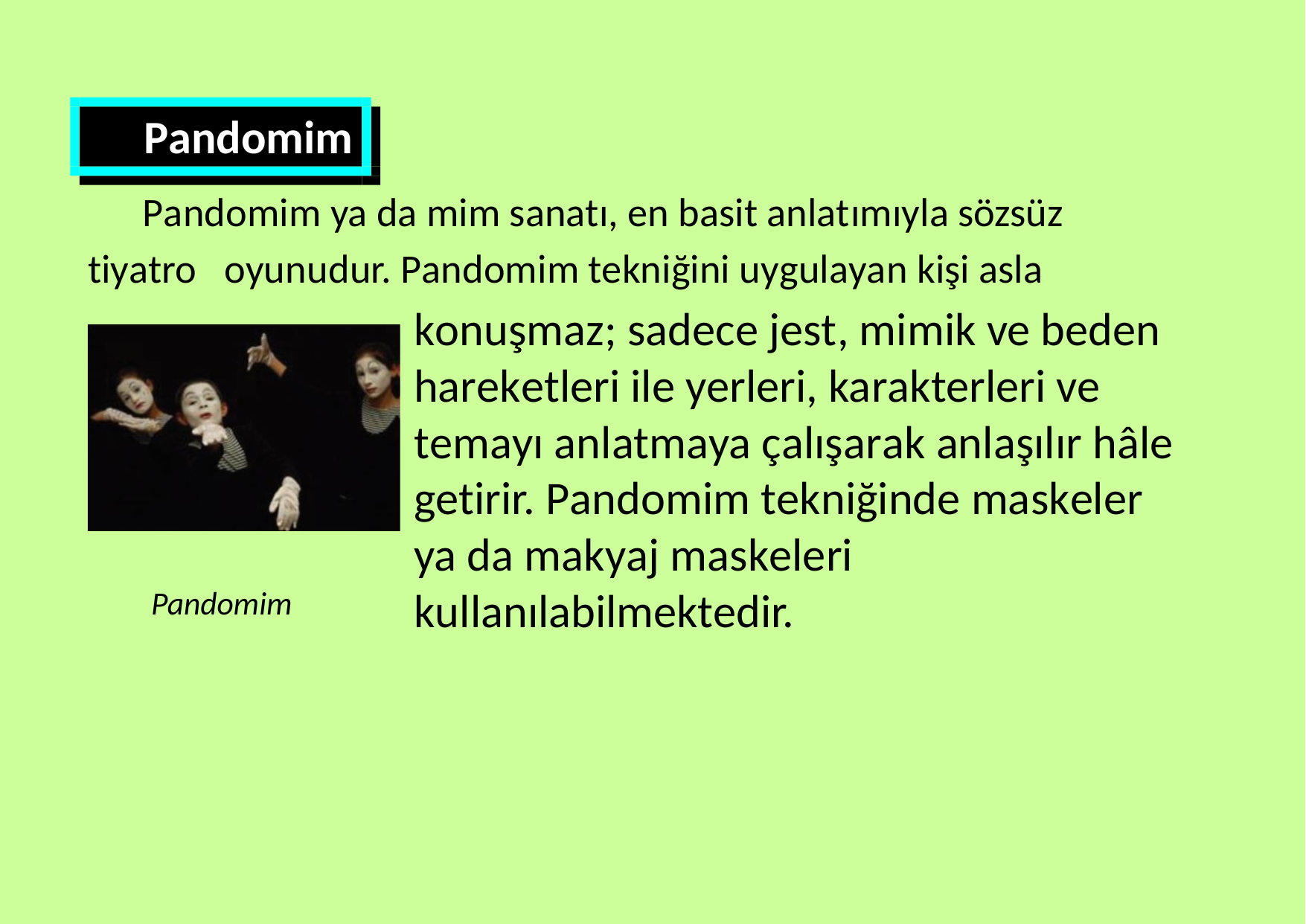

Pandomim

Pandomim ya da mim sanatı, en basit anlatımıyla sözsüz
tiyatro
oyunudur. Pandomim tekniğini uygulayan kişi asla
konuşmaz; sadece jest, mimik ve beden hareketleri ile yerleri, karakterleri ve temayı anlatmaya çalışarak anlaşılır hâle
getirir. Pandomim tekniğinde maskeler ya da makyaj maskeleri kullanılabilmektedir.

Pandomim